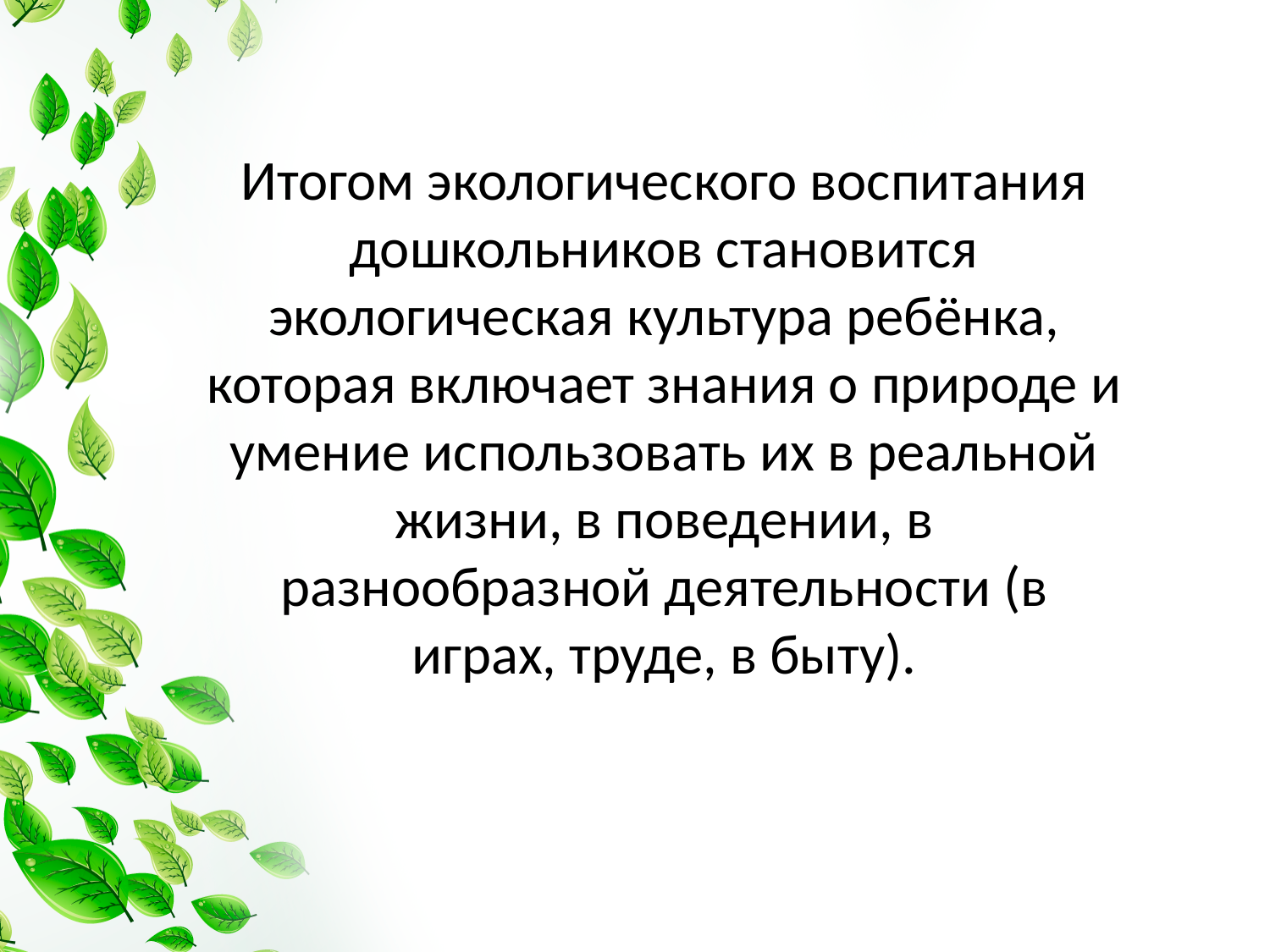

Итогом экологического воспитания дошкольников становится экологическая культура ребёнка, которая включает знания о природе и умение использовать их в реальной жизни, в поведении, в разнообразной деятельности (в играх, труде, в быту).